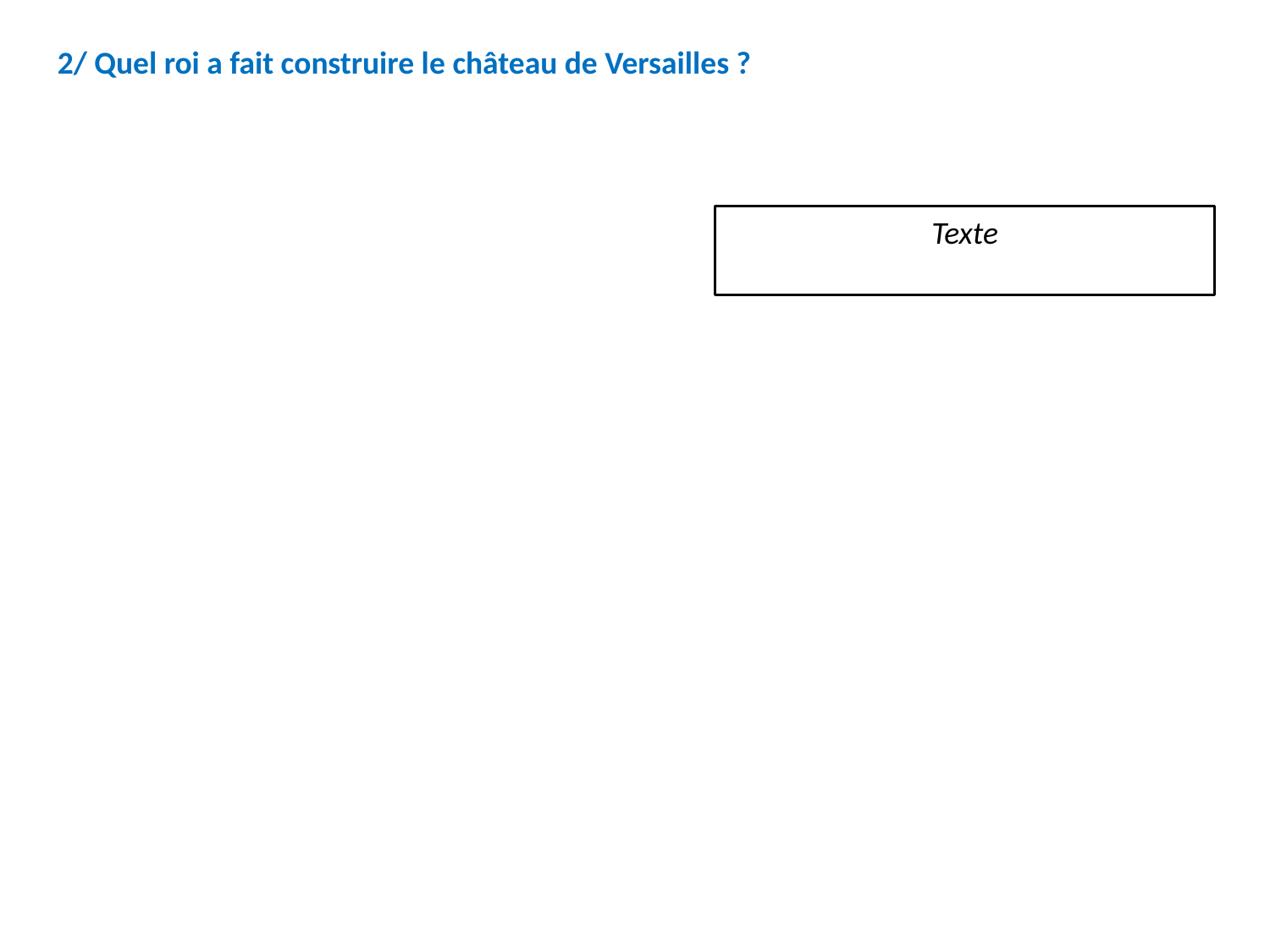

2/ Quel roi a fait construire le château de Versailles ?
Texte